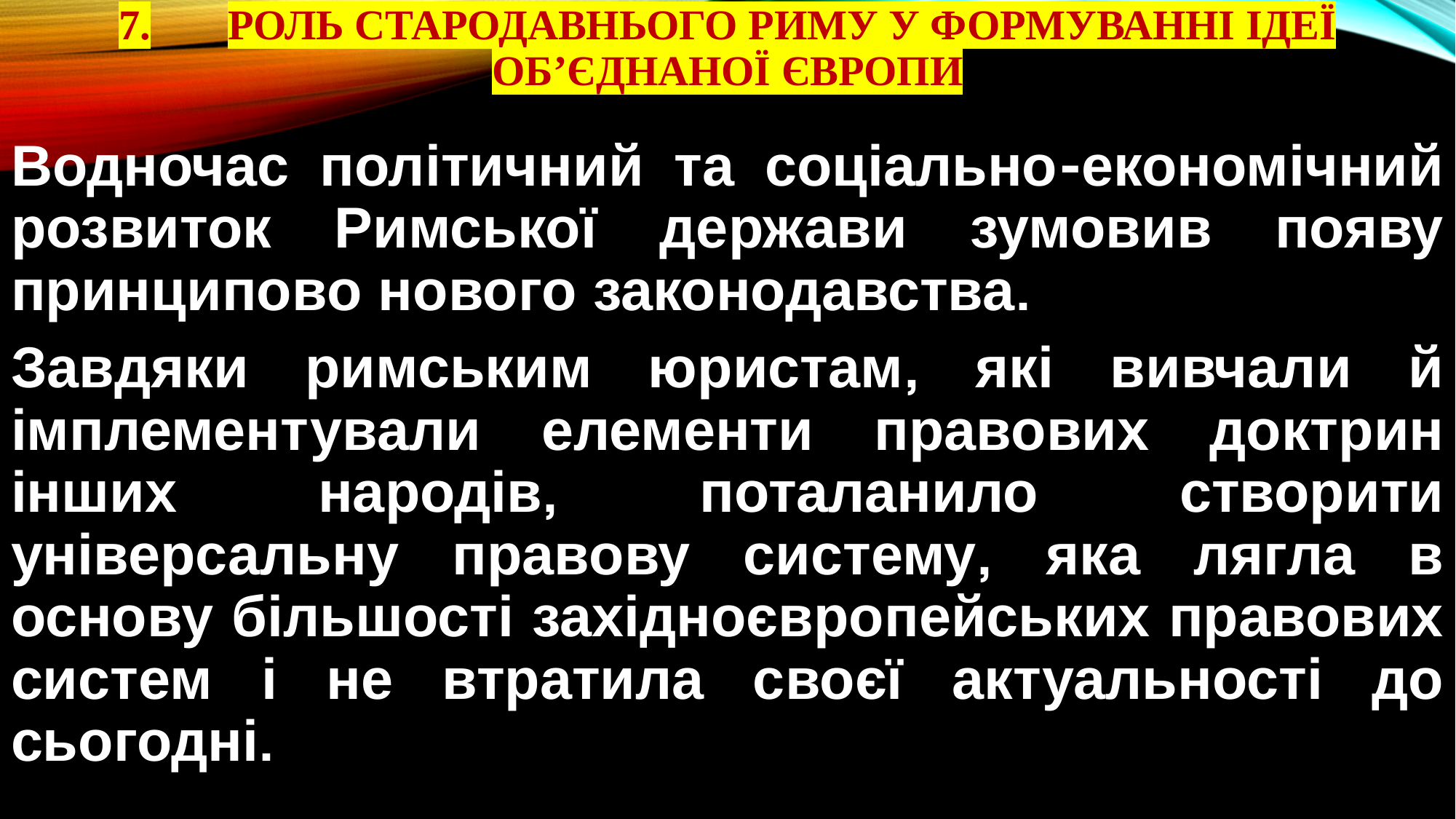

# 7.	Роль Стародавнього Риму у формуванні ідеї об’єднаної Європи
Водночас політичний та соціально-економічний розвиток Римської держави зумовив появу принципово нового законодавства.
Завдяки римським юристам, які вивчали й імплементували елементи правових доктрин інших народів, поталанило створити універсальну правову систему, яка лягла в основу більшості західноєвропейських правових систем і не втратила своєї актуальності до сьогодні.